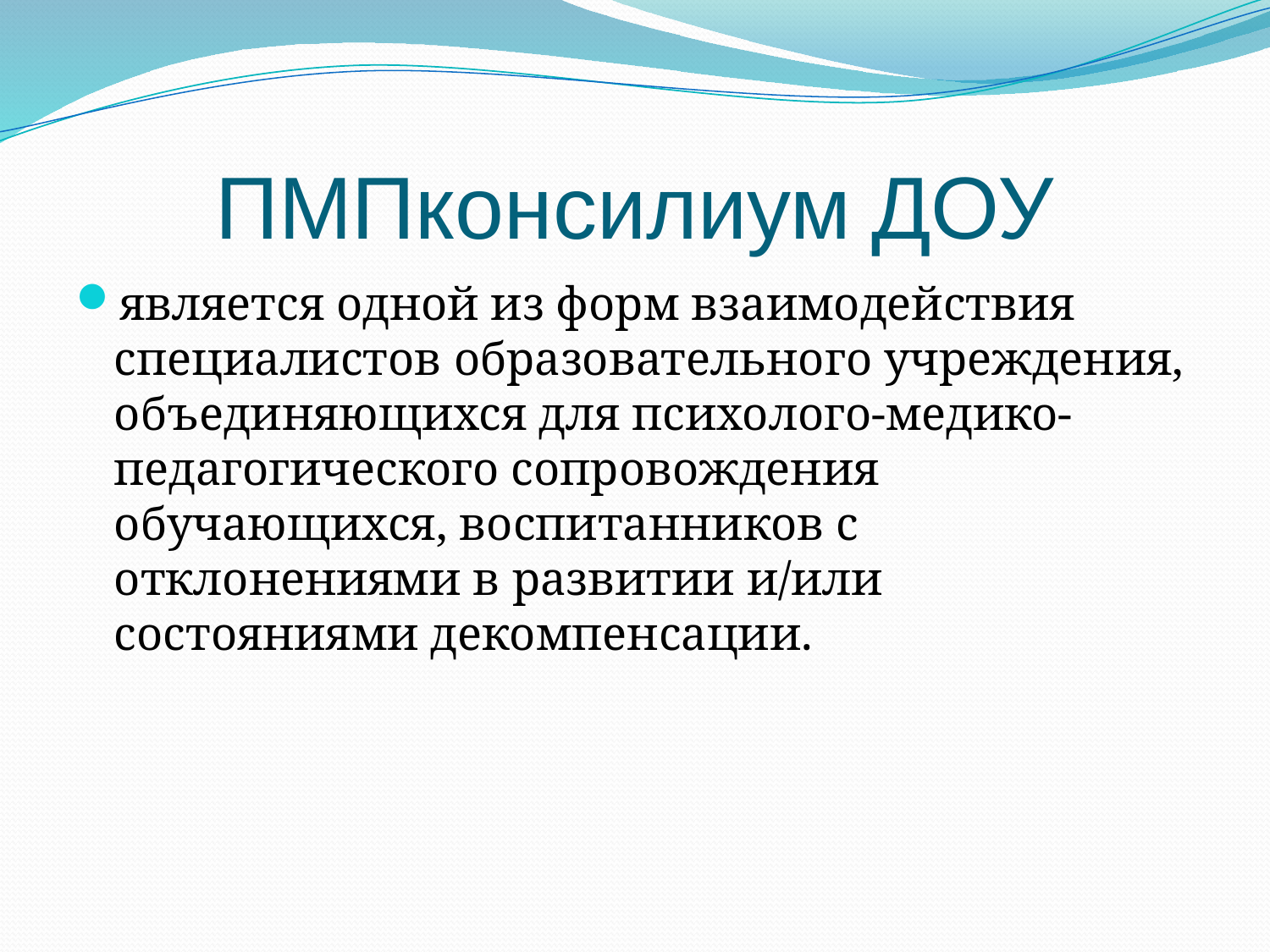

# ПМПконсилиум ДОУ
является одной из форм взаимодействия специалистов образовательного учреждения, объединяющихся для психолого-медико-педагогического сопровождения обучающихся, воспитанников с отклонениями в развитии и/или состояниями декомпенсации.